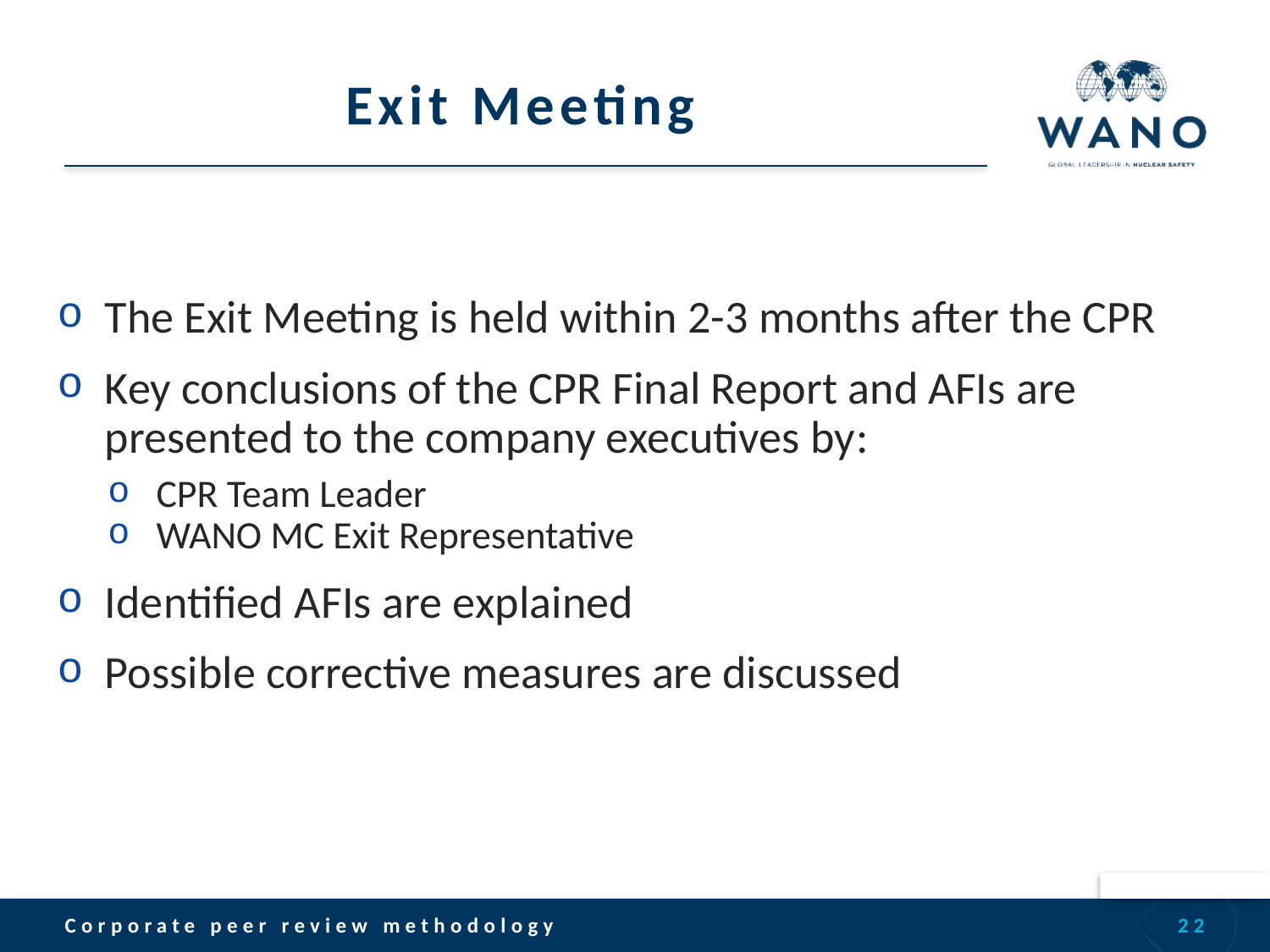

# Exit Meeting
The Exit Meeting is held within 2-3 months after the CPR
Key conclusions of the CPR Final Report and AFIs are presented to the company executives by:
CPR Team Leader
WANO MC Exit Representative
Identified AFIs are explained
Possible corrective measures are discussed
22
Corporate peer review methodology